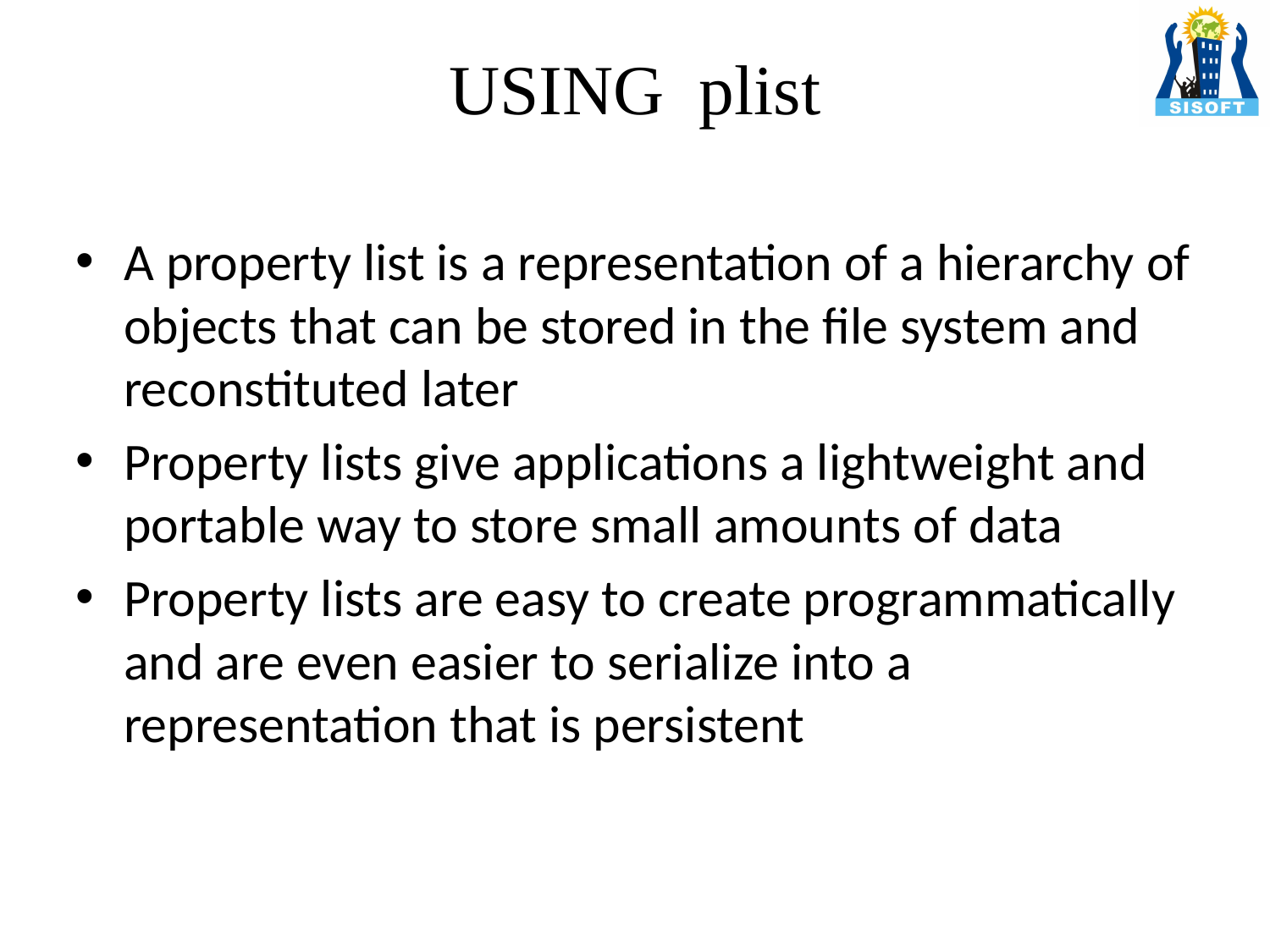

# USING  plist
A property list is a representation of a hierarchy of objects that can be stored in the file system and reconstituted later
Property lists give applications a lightweight and portable way to store small amounts of data
Property lists are easy to create programmatically and are even easier to serialize into a representation that is persistent